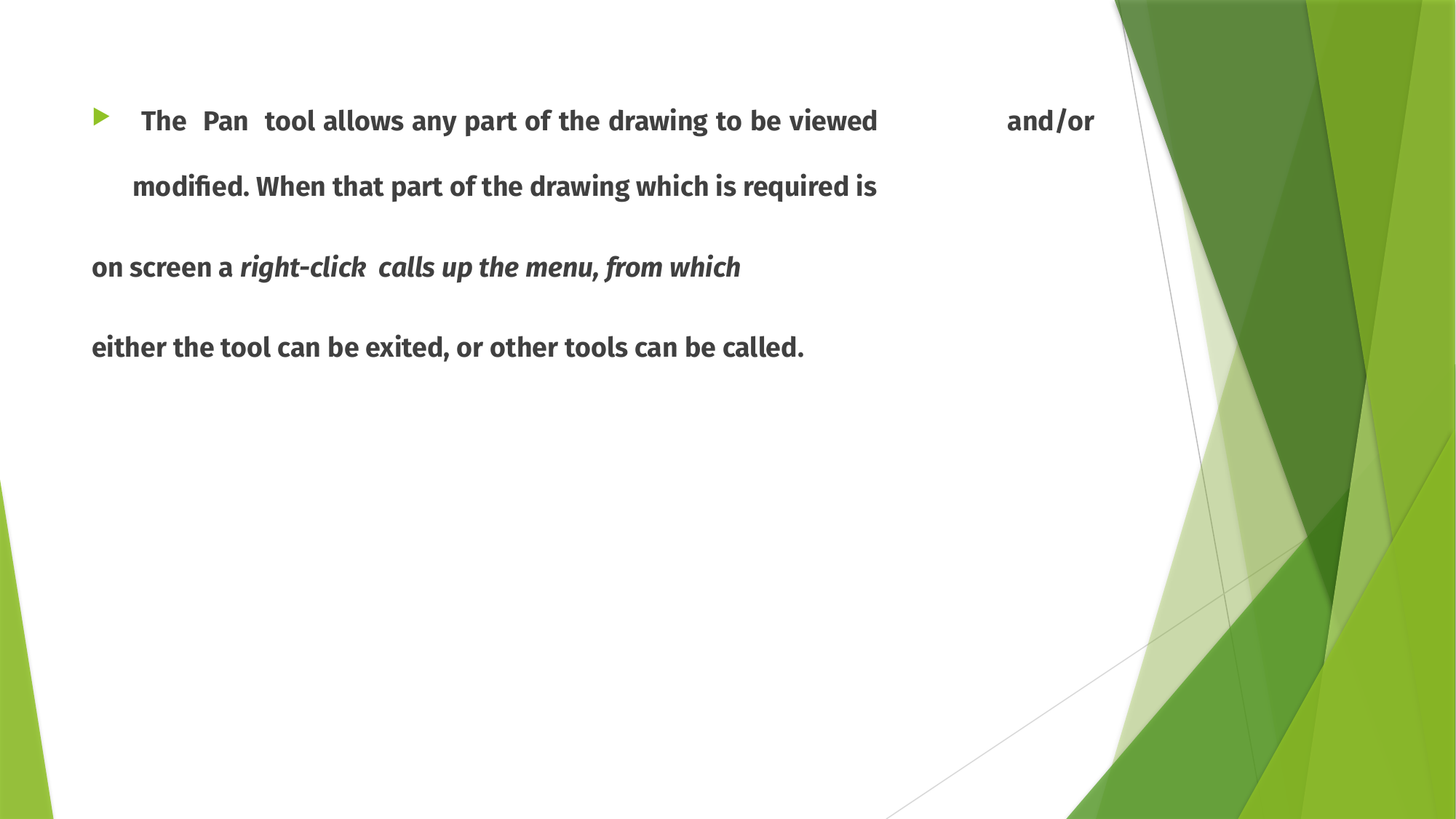

The  Pan  tool allows any part of the drawing to be viewed                and/or modiﬁed. When that part of the drawing which is required is
on screen a right-click  calls up the menu, from which
either the tool can be exited, or other tools can be called.